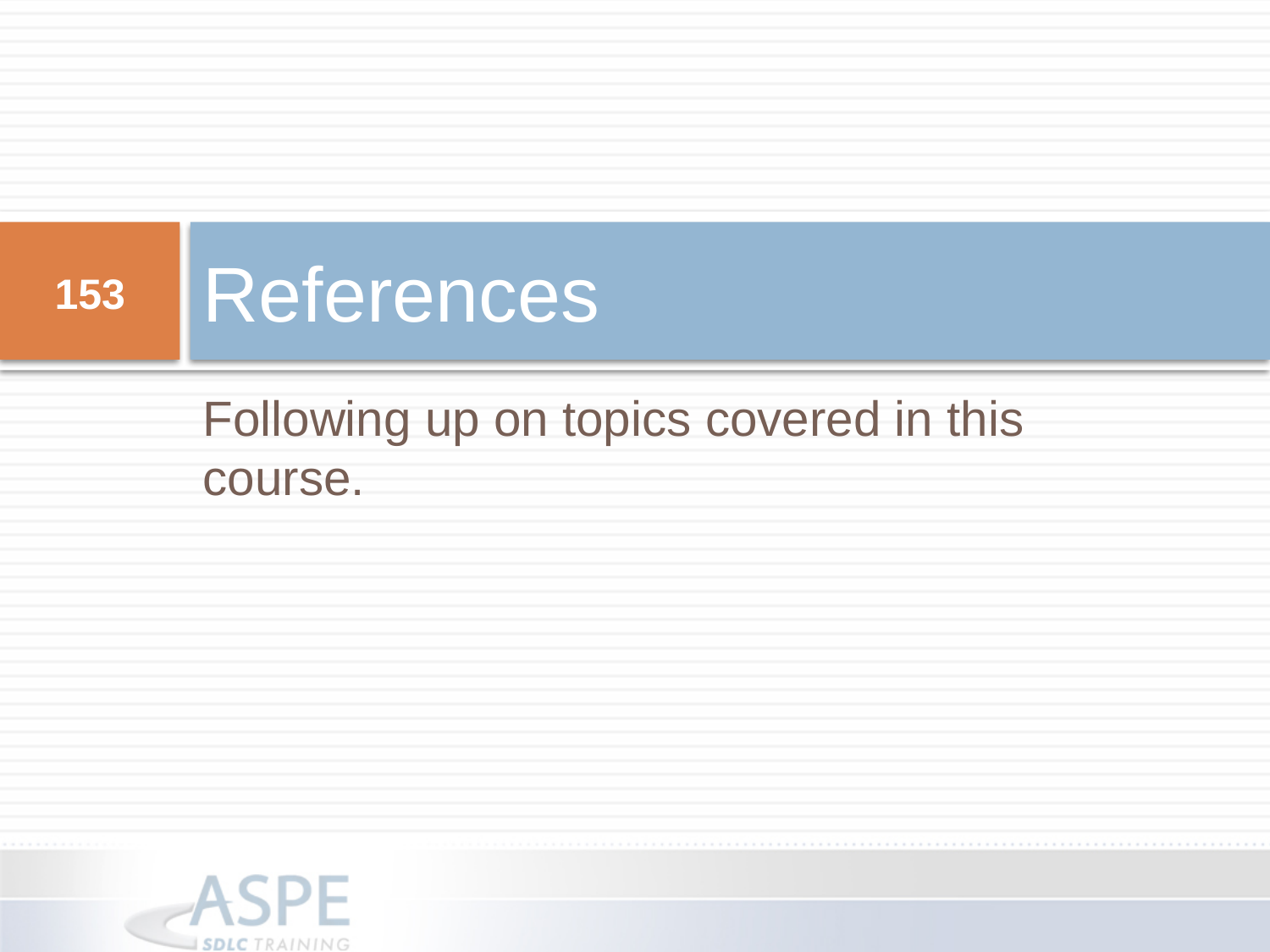

# References
153
Following up on topics covered in this course.